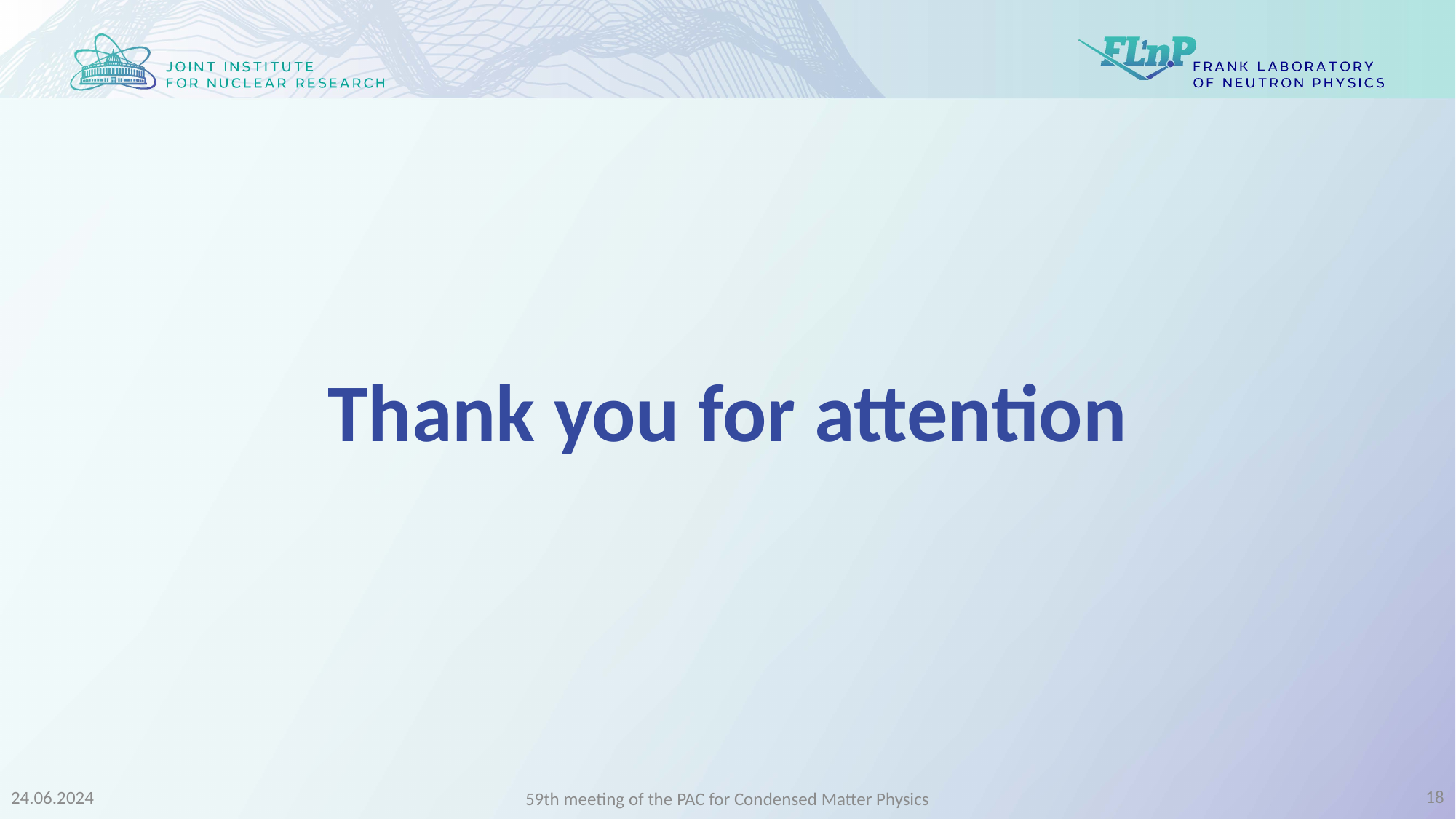

Thank you for attention
18
24.06.2024
59th meeting of the PAC for Condensed Matter Physics